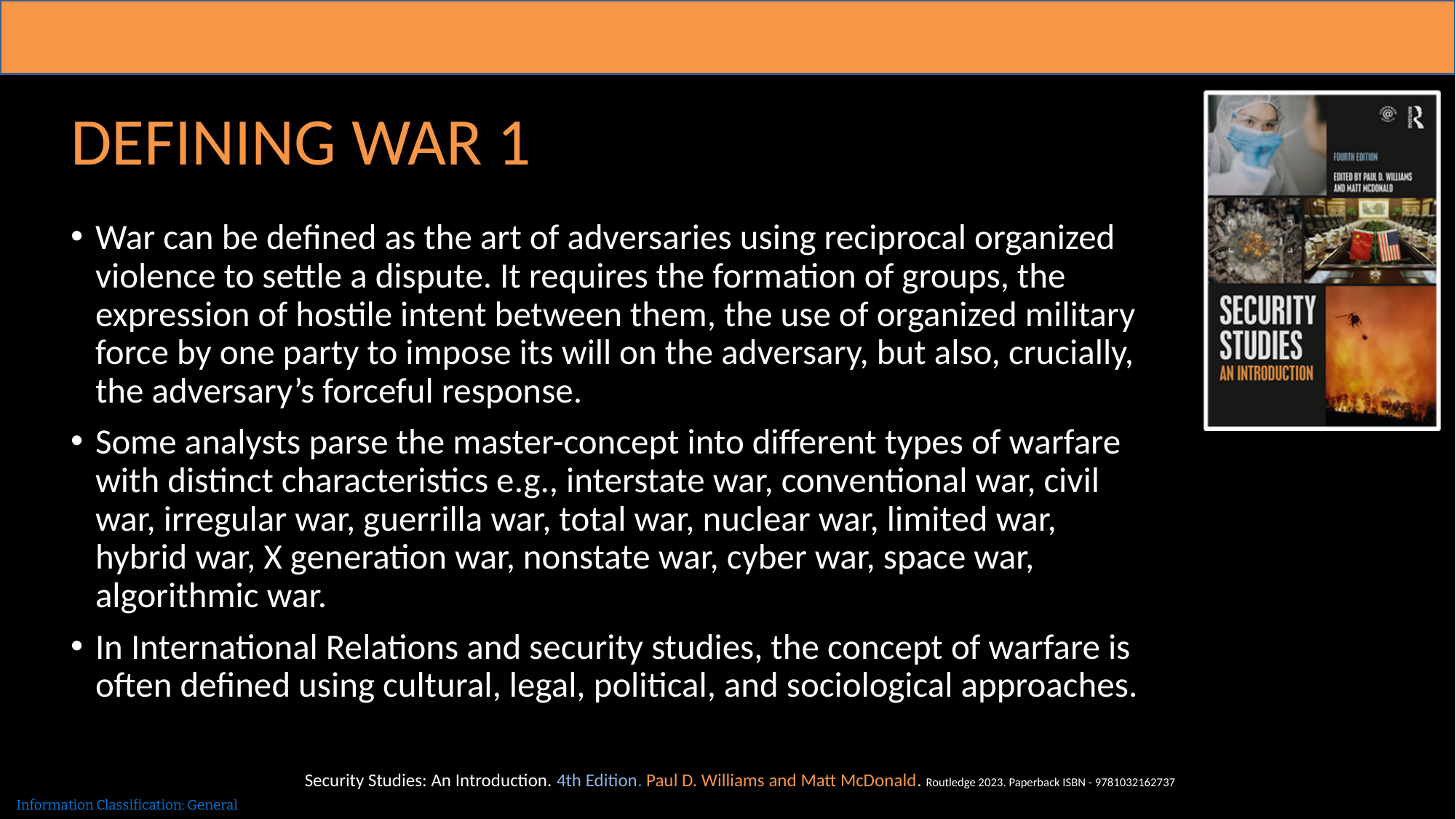

# Defining War 1
War can be defined as the art of adversaries using reciprocal organized violence to settle a dispute. It requires the formation of groups, the expression of hostile intent between them, the use of organized military force by one party to impose its will on the adversary, but also, crucially, the adversary’s forceful response.
Some analysts parse the master-concept into different types of warfare with distinct characteristics e.g., interstate war, conventional war, civil war, irregular war, guerrilla war, total war, nuclear war, limited war, hybrid war, X generation war, nonstate war, cyber war, space war, algorithmic war.
In International Relations and security studies, the concept of warfare is often defined using cultural, legal, political, and sociological approaches.